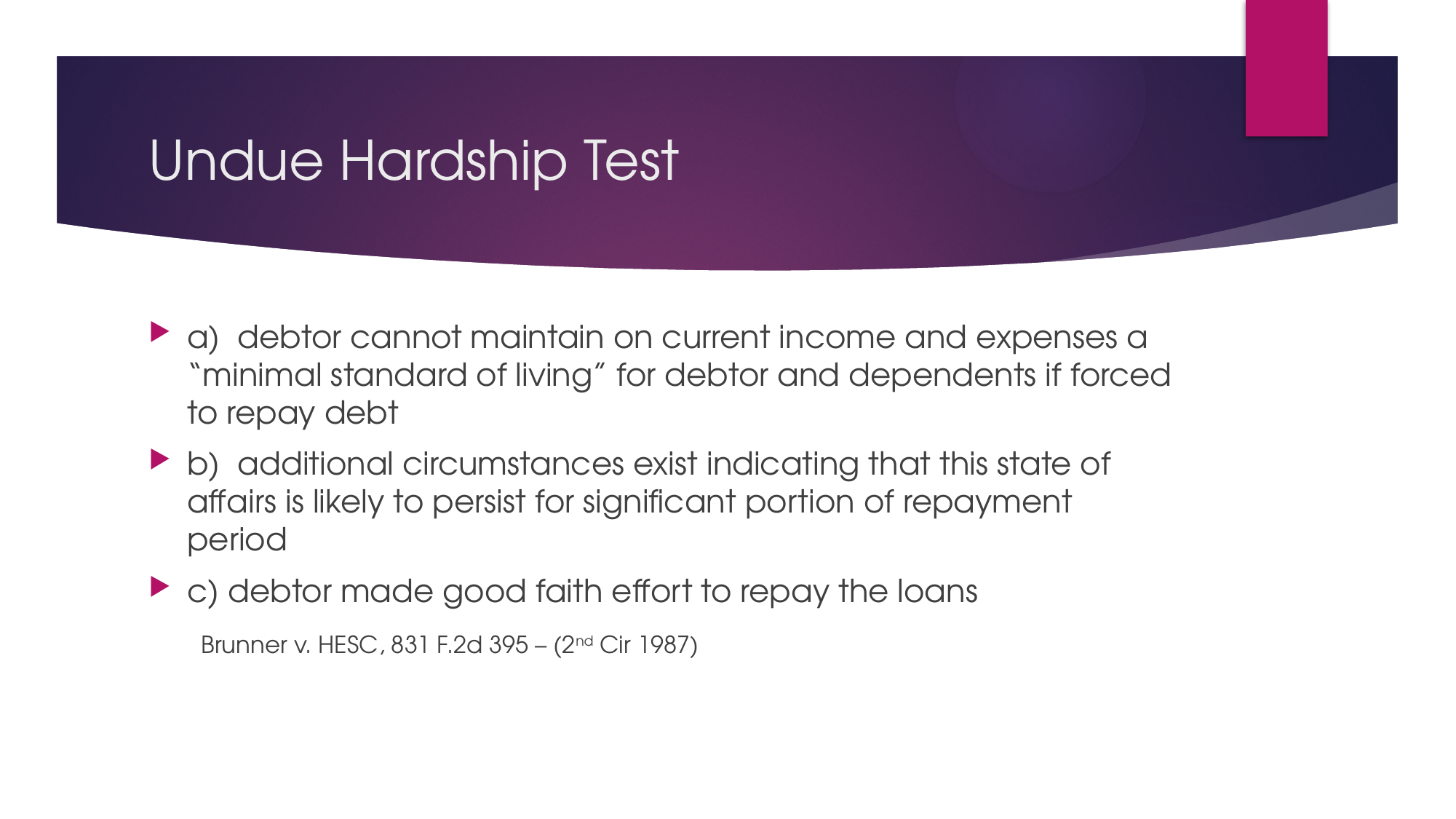

# Undue Hardship Test
a)  debtor cannot maintain on current income and expenses a “minimal standard of living” for debtor and dependents if forced to repay debt
b)  additional circumstances exist indicating that this state of affairs is likely to persist for significant portion of repayment period
c) debtor made good faith effort to repay the loans
      Brunner v. HESC, 831 F.2d 395 – (2nd Cir 1987)